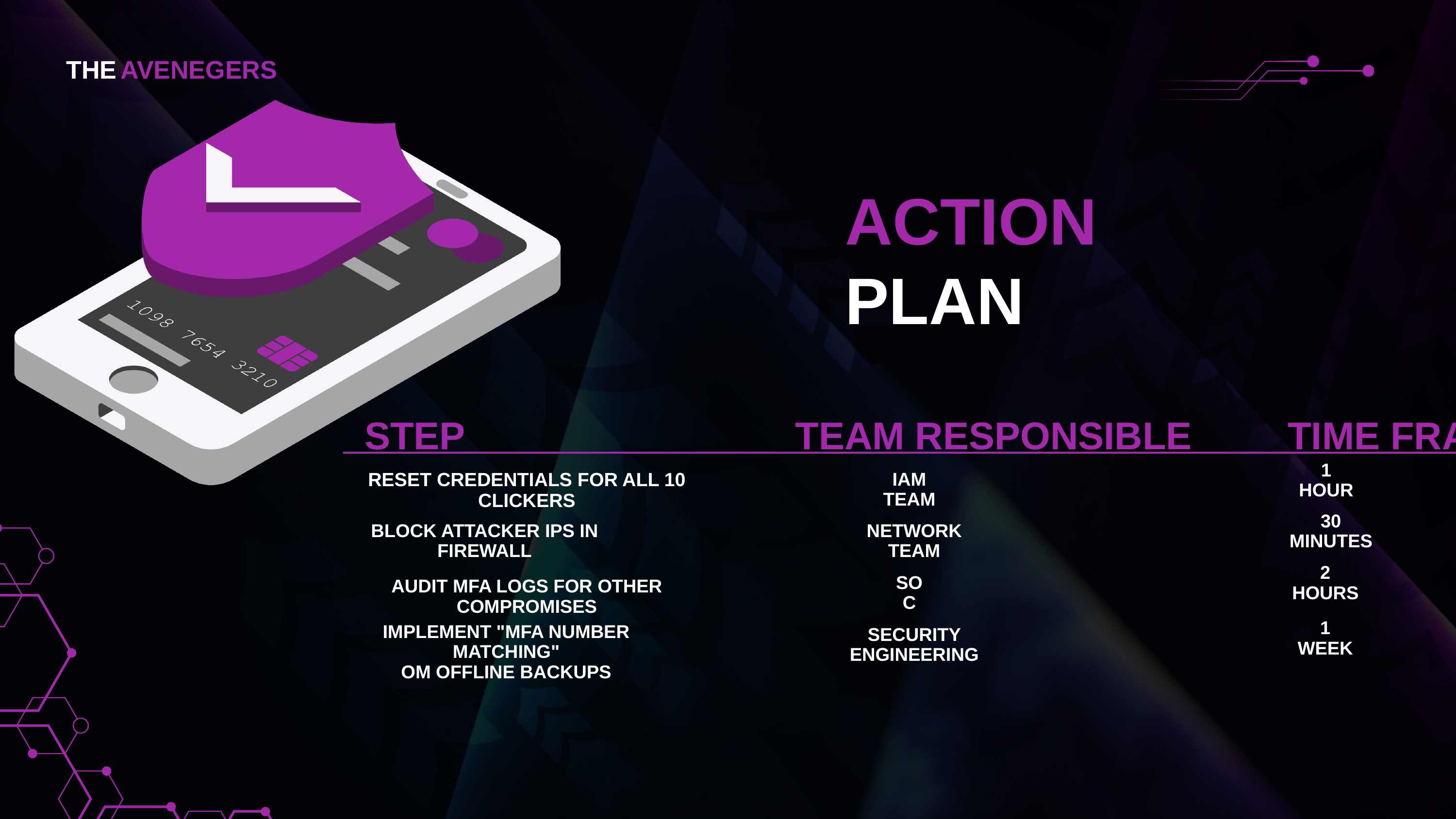

THE
AVENEGERS

ACTION
PLAN
  STEP                               TEAM RESPONSIBLE         TIME FRAME

1 HOUR

RESET CREDENTIALS FOR ALL 10 CLICKERS

IAM TEAM

30 MINUTES

BLOCK ATTACKER IPS IN FIREWALL

NETWORK TEAM

2 HOURS

SOC
AUDIT MFA LOGS FOR OTHER COMPROMISES

1 WEEK

IMPLEMENT "MFA NUMBER MATCHING"
OM OFFLINE BACKUPS

SECURITY ENGINEERING